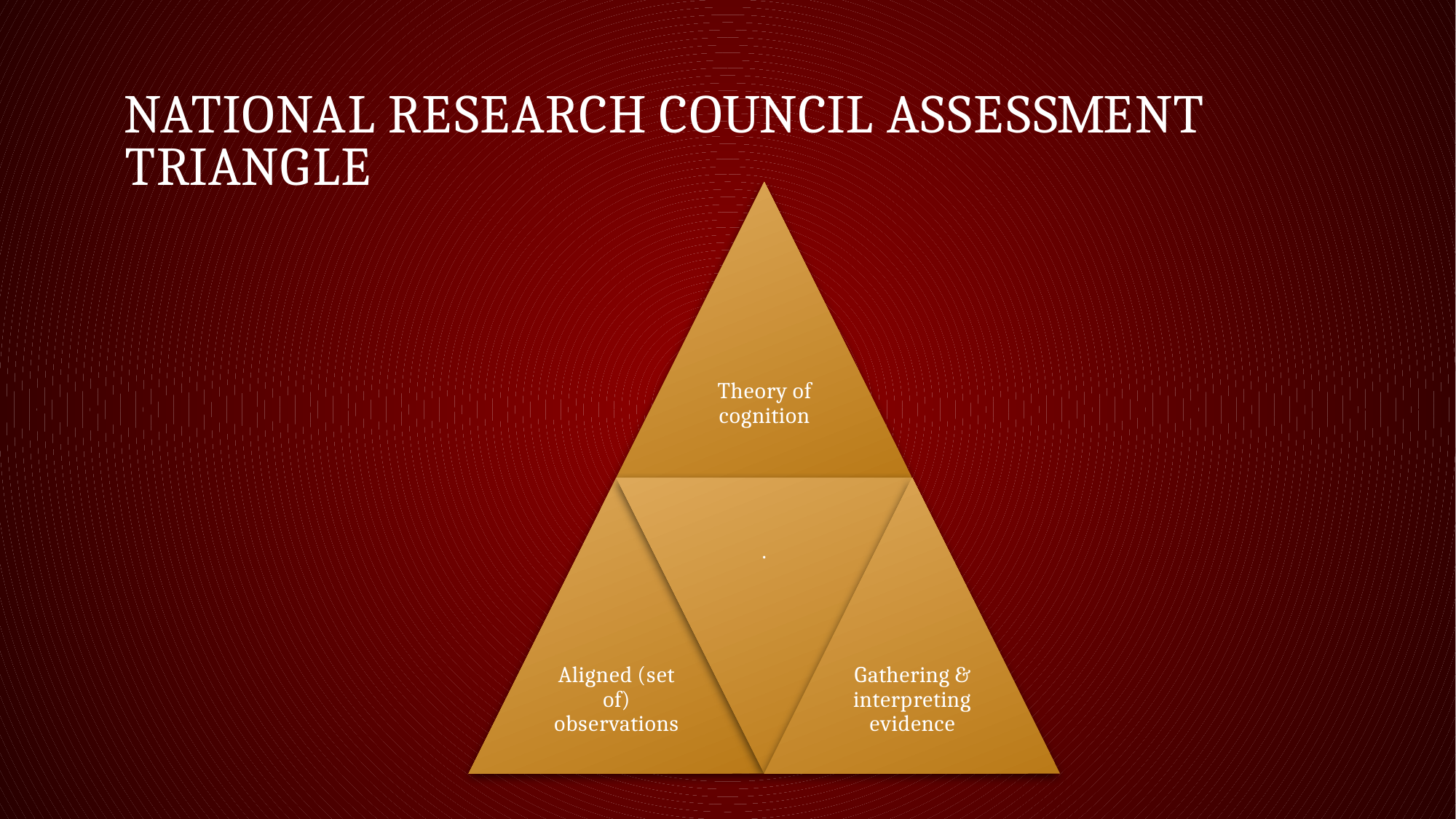

# National research council assessment triangle
Theory of cognition
Aligned (set of) observations
.
Gathering & interpreting evidence